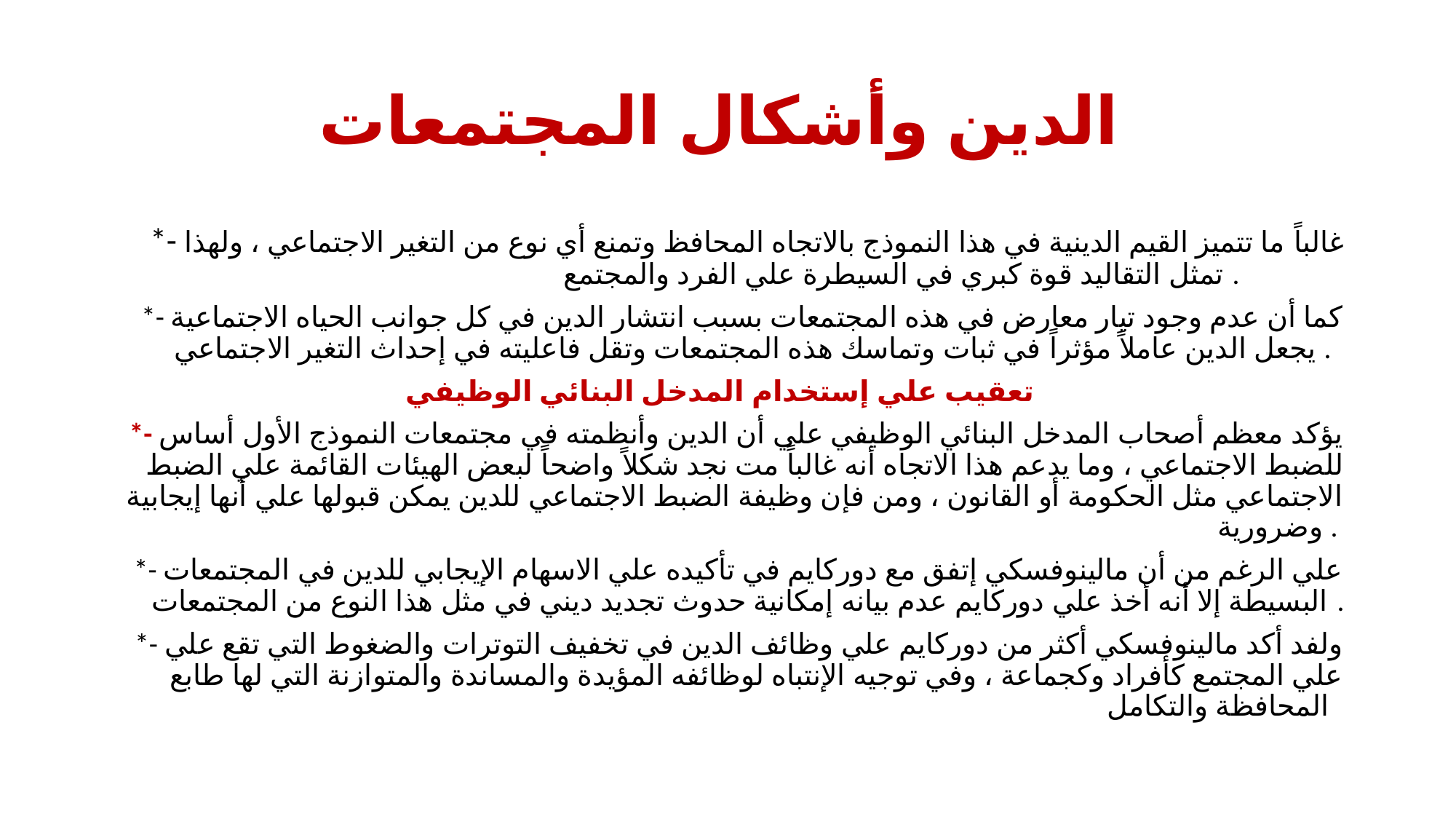

# الدين وأشكال المجتمعات
*- غالباً ما تتميز القيم الدينية في هذا النموذج بالاتجاه المحافظ وتمنع أي نوع من التغير الاجتماعي ، ولهذا تمثل التقاليد قوة كبري في السيطرة علي الفرد والمجتمع .
*- كما أن عدم وجود تيار معارض في هذه المجتمعات بسبب انتشار الدين في كل جوانب الحياه الاجتماعية يجعل الدين عاملاً مؤثراً في ثبات وتماسك هذه المجتمعات وتقل فاعليته في إحداث التغير الاجتماعي .
تعقيب علي إستخدام المدخل البنائي الوظيفي
*- يؤكد معظم أصحاب المدخل البنائي الوظيفي علي أن الدين وأنظمته في مجتمعات النموذج الأول أساس للضبط الاجتماعي ، وما يدعم هذا الاتجاه أنه غالباً مت نجد شكلاً واضحاً لبعض الهيئات القائمة علي الضبط الاجتماعي مثل الحكومة أو القانون ، ومن فإن وظيفة الضبط الاجتماعي للدين يمكن قبولها علي أنها إيجابية وضرورية .
*- علي الرغم من أن مالينوفسكي إتفق مع دوركايم في تأكيده علي الاسهام الإيجابي للدين في المجتمعات البسيطة إلا أنه أخذ علي دوركايم عدم بيانه إمكانية حدوث تجديد ديني في مثل هذا النوع من المجتمعات .
*- ولفد أكد مالينوفسكي أكثر من دوركايم علي وظائف الدين في تخفيف التوترات والضغوط التي تقع علي علي المجتمع كأفراد وكجماعة ، وفي توجيه الإنتباه لوظائفه المؤيدة والمساندة والمتوازنة التي لها طابع المحافظة والتكامل